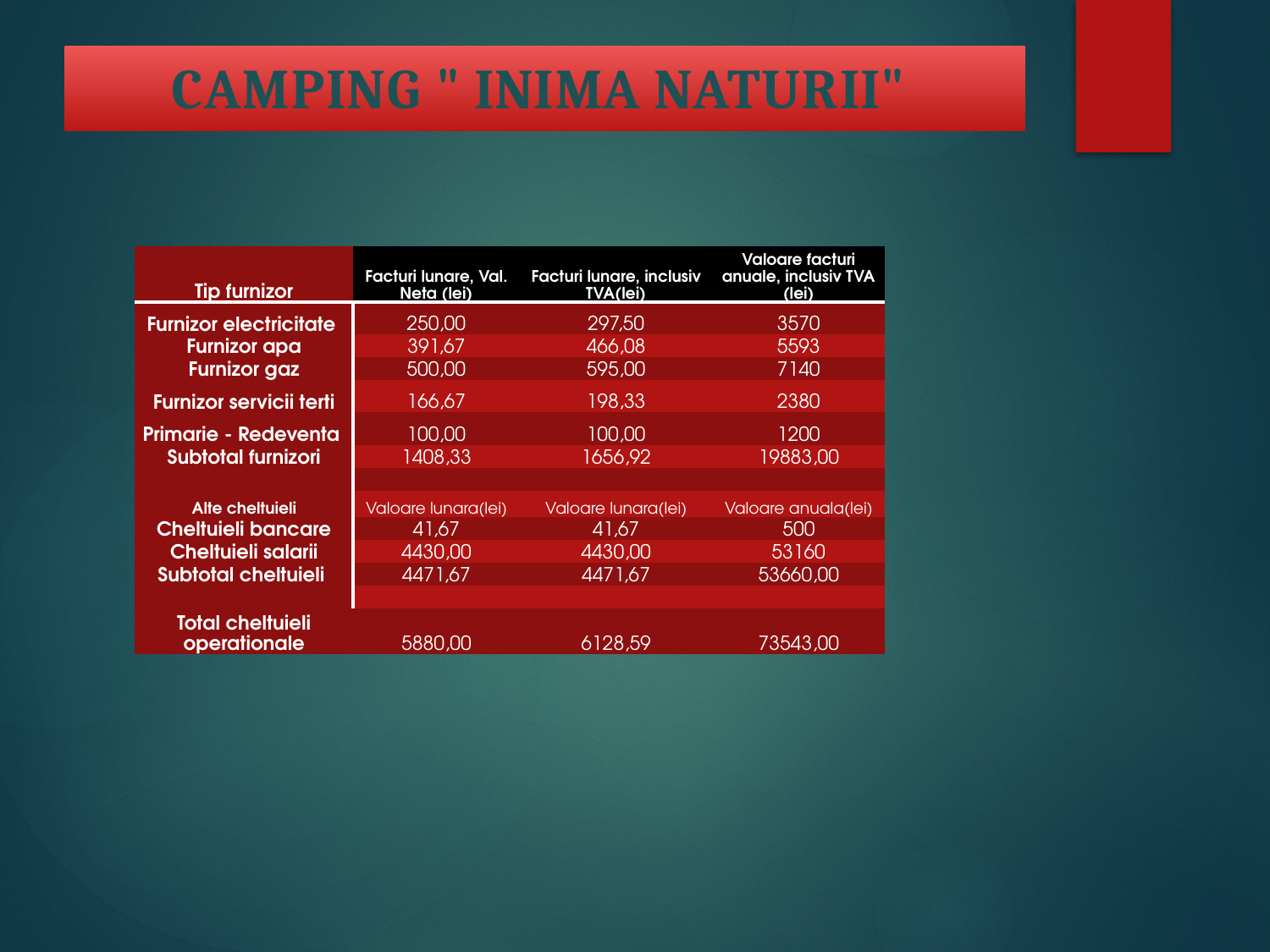

# CAMPING " INIMA NATURII"
| Tip furnizor | Facturi lunare, Val. Neta (lei) | Facturi lunare, inclusiv TVA(lei) | Valoare facturi anuale, inclusiv TVA (lei) |
| --- | --- | --- | --- |
| Furnizor electricitate | 250,00 | 297,50 | 3570 |
| Furnizor apa | 391,67 | 466,08 | 5593 |
| Furnizor gaz | 500,00 | 595,00 | 7140 |
| Furnizor servicii terti | 166,67 | 198,33 | 2380 |
| Primarie - Redeventa | 100,00 | 100,00 | 1200 |
| Subtotal furnizori | 1408,33 | 1656,92 | 19883,00 |
|  |  |  |  |
| Alte cheltuieli | Valoare lunara(lei) | Valoare lunara(lei) | Valoare anuala(lei) |
| Cheltuieli bancare | 41,67 | 41,67 | 500 |
| Cheltuieli salarii | 4430,00 | 4430,00 | 53160 |
| Subtotal cheltuieli | 4471,67 | 4471,67 | 53660,00 |
|  |  |  |  |
| Total cheltuieli operationale | 5880,00 | 6128,59 | 73543,00 |